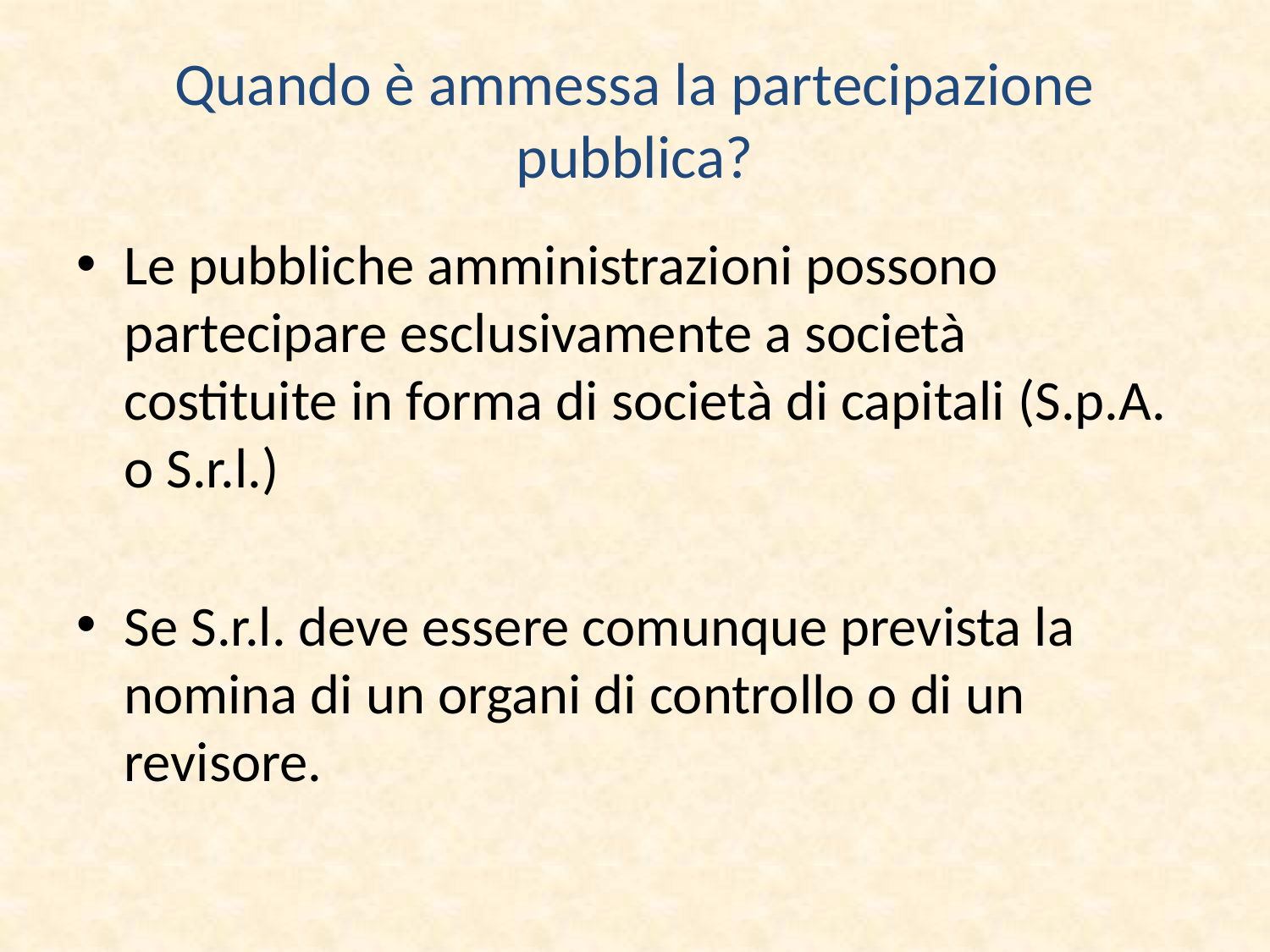

# Quando è ammessa la partecipazione pubblica?
Le pubbliche amministrazioni possono partecipare esclusivamente a società costituite in forma di società di capitali (S.p.A. o S.r.l.)

Se S.r.l. deve essere comunque prevista la nomina di un organi di controllo o di un revisore.